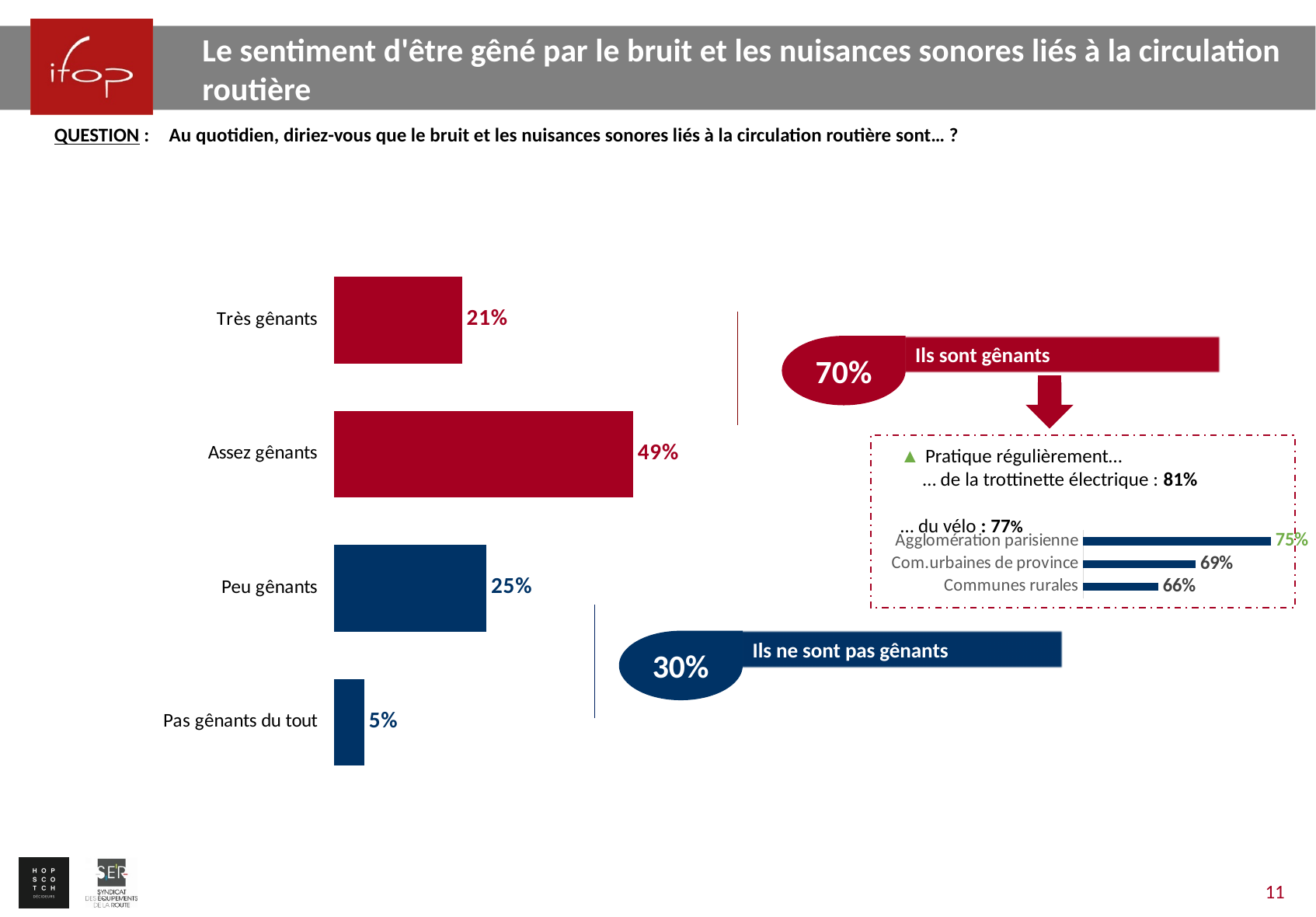

Le sentiment d'être gêné par le bruit et les nuisances sonores liés à la circulation routière
QUESTION :	Au quotidien, diriez-vous que le bruit et les nuisances sonores liés à la circulation routière sont… ?

### Chart

| Category | Ensemble |
|---|---|
| Très gênants  | 0.21 |
| Assez gênants  | 0.49 |
| Peu gênants  | 0.25 |
| Pas gênants du tout  | 0.05 |
Ils sont gênants
70%

▲ Pratique régulièrement…                       … de la trottinette électrique : 81%
… du vélo : 77%

### Chart

| Category | Série 1 |
|---|---|
| Communes rurales | 0.66 |
| Com.urbaines de province | 0.69 |
| Agglomération parisienne | 0.75 |
30%
Ils ne sont pas gênants